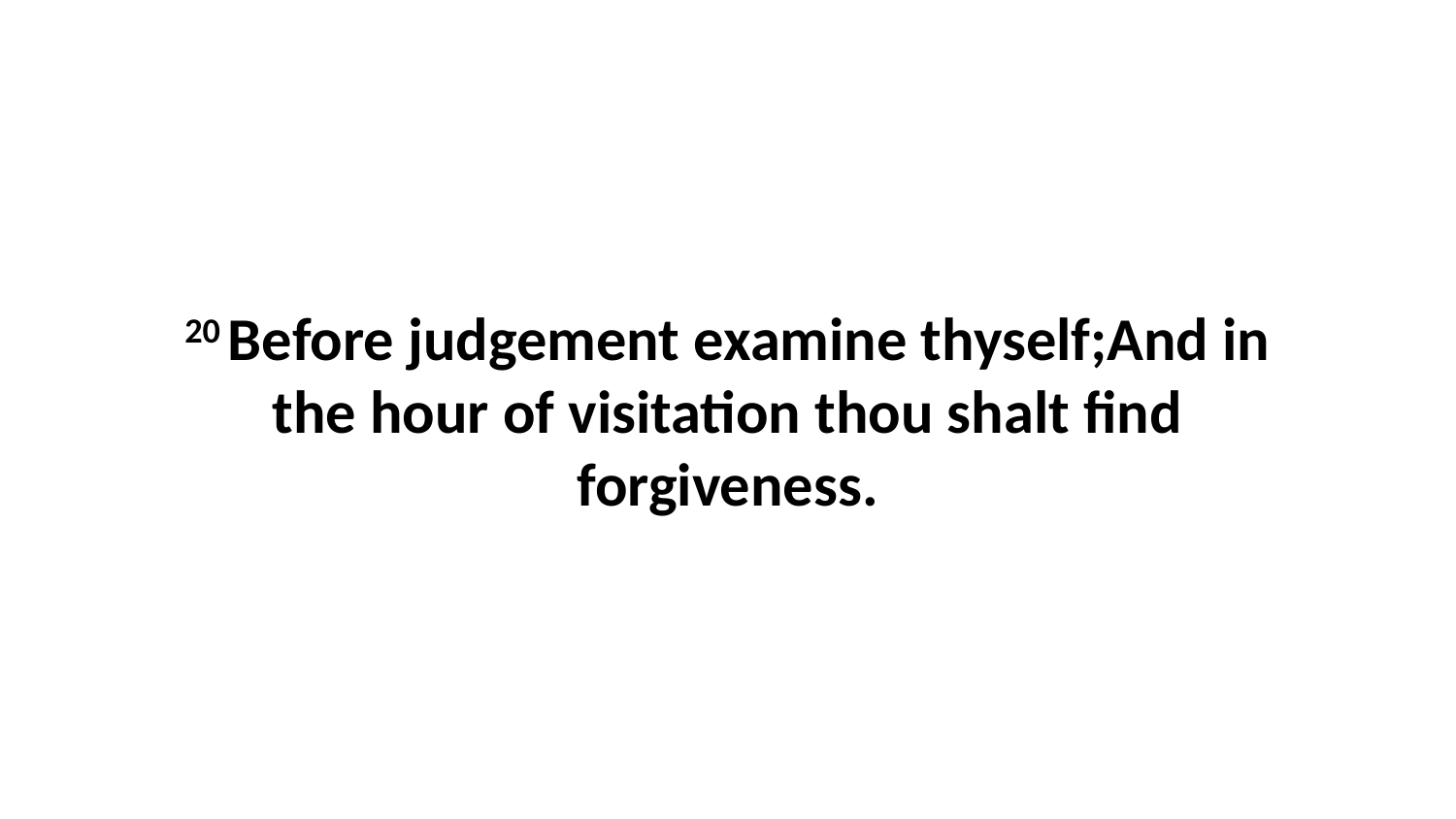

20 Before judgement examine thyself;And in the hour of visitation thou shalt find forgiveness.